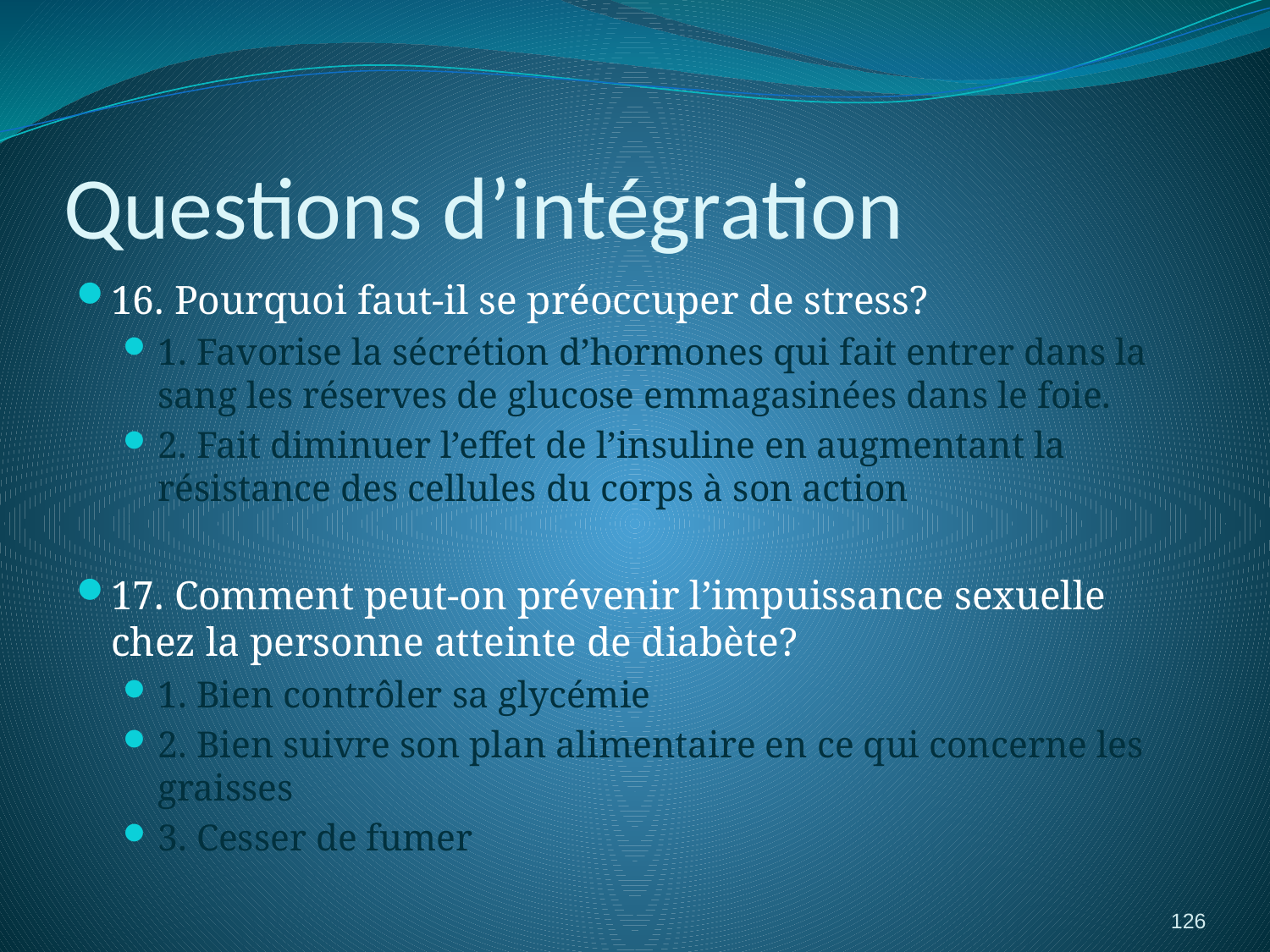

# Questions d’intégration
16. Pourquoi faut-il se préoccuper de stress?
1. Favorise la sécrétion d’hormones qui fait entrer dans la sang les réserves de glucose emmagasinées dans le foie.
2. Fait diminuer l’effet de l’insuline en augmentant la résistance des cellules du corps à son action

17. Comment peut-on prévenir l’impuissance sexuelle chez la personne atteinte de diabète?
1. Bien contrôler sa glycémie
2. Bien suivre son plan alimentaire en ce qui concerne les graisses
3. Cesser de fumer
126